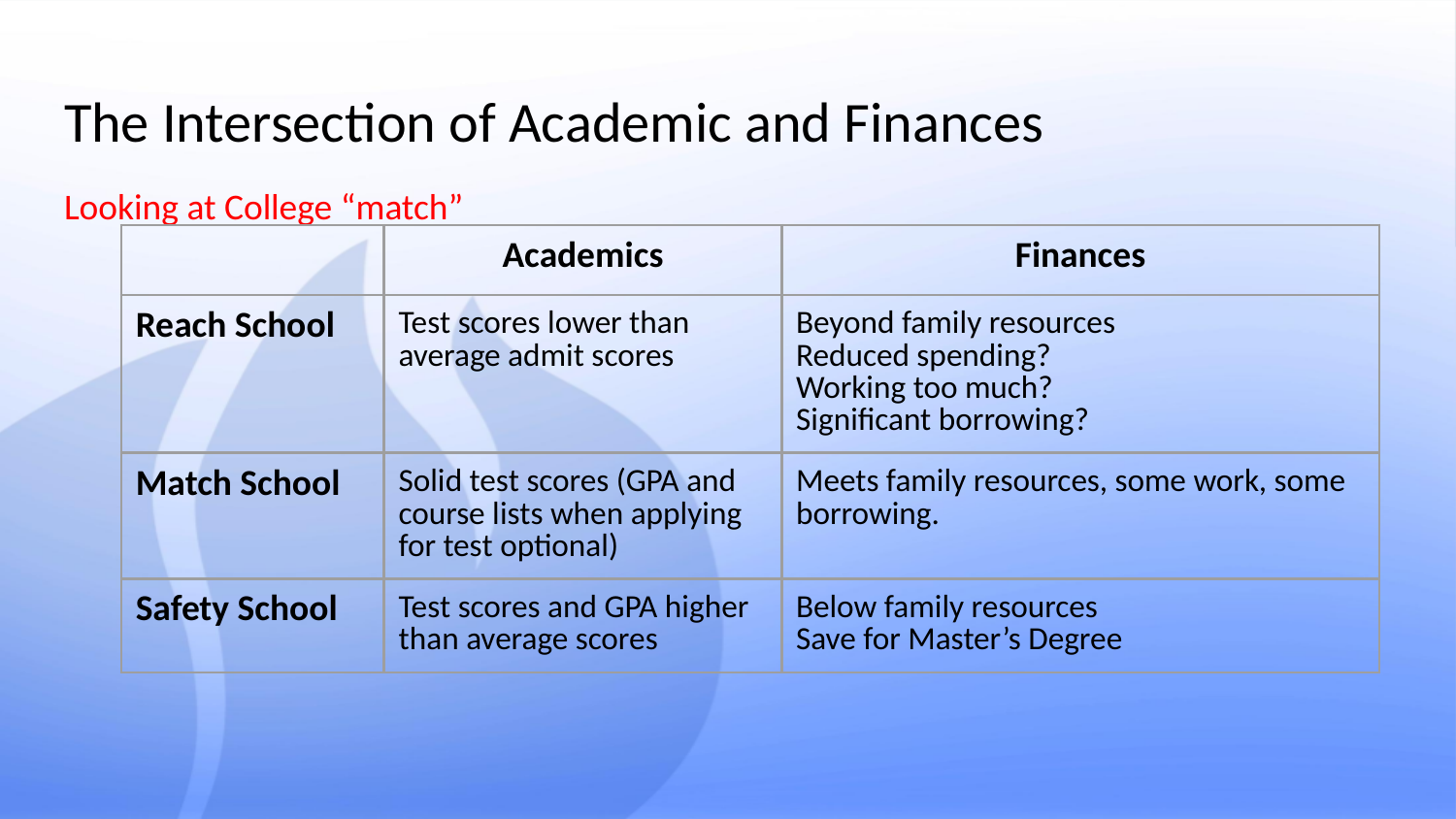

# The Intersection of Academic and Finances
Looking at College “match”
|  | Academics | Finances |
| --- | --- | --- |
| Reach School | Test scores lower than average admit scores | Beyond family resources Reduced spending? Working too much? Significant borrowing? |
| Match School | Solid test scores (GPA and course lists when applying for test optional) | Meets family resources, some work, some borrowing. |
| Safety School | Test scores and GPA higher than average scores | Below family resources Save for Master’s Degree |